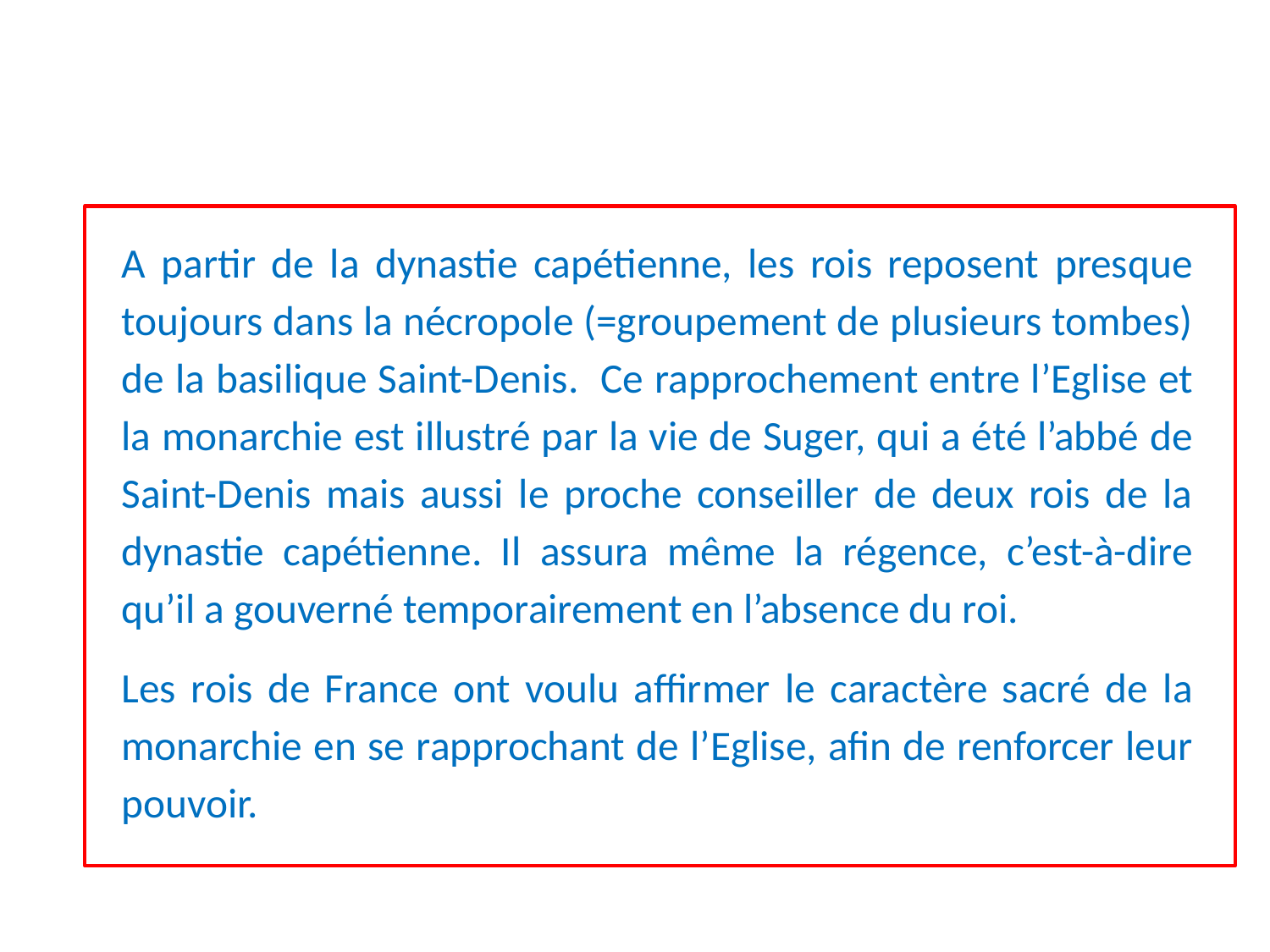

#

	A partir de la dynastie capétienne, les rois reposent presque toujours dans la nécropole (=groupement de plusieurs tombes) de la basilique Saint-Denis.  Ce rapprochement entre l’Eglise et la monarchie est illustré par la vie de Suger, qui a été l’abbé de Saint-Denis mais aussi le proche conseiller de deux rois de la dynastie capétienne. Il assura même la régence, c’est-à-dire qu’il a gouverné temporairement en l’absence du roi.
	Les rois de France ont voulu affirmer le caractère sacré de la monarchie en se rapprochant de l’Eglise, afin de renforcer leur pouvoir.